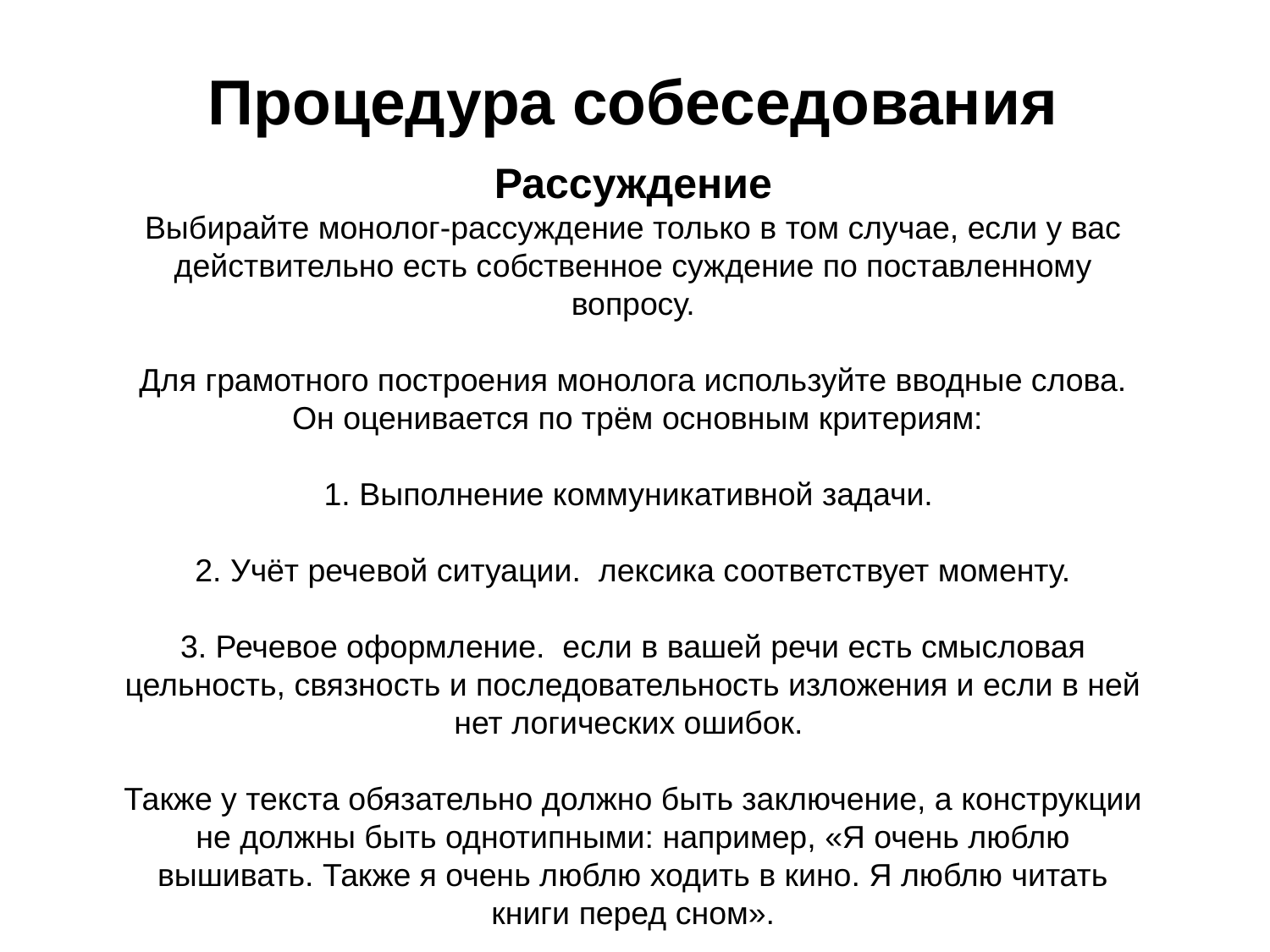

Процедура собеседования
Рассуждение
Выбирайте монолог-рассуждение только в том случае, если у вас действительно есть собственное суждение по поставленному вопросу.

Для грамотного построения монолога используйте вводные слова.
 Он оценивается по трём основным критериям:

1. Выполнение коммуникативной задачи.

2. Учёт речевой ситуации.  лексика соответствует моменту.

3. Речевое оформление.  если в вашей речи есть смысловая цельность, связность и последовательность изложения и если в ней нет логических ошибок.

Также у текста обязательно должно быть заключение, а конструкции не должны быть однотипными: например, «Я очень люблю вышивать. Также я очень люблю ходить в кино. Я люблю читать книги перед сном».